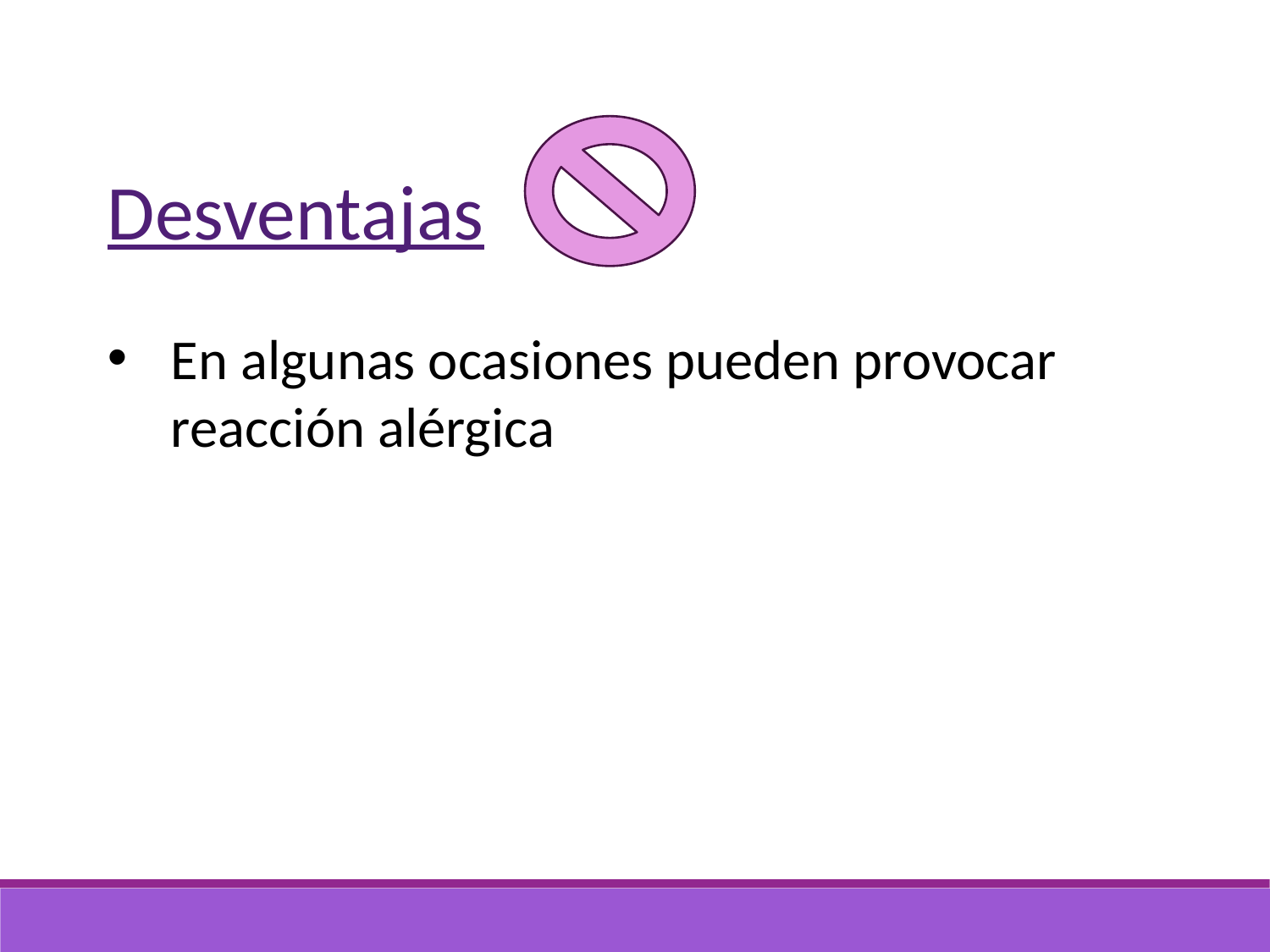

Desventajas

En algunas ocasiones pueden provocar reacción alérgica